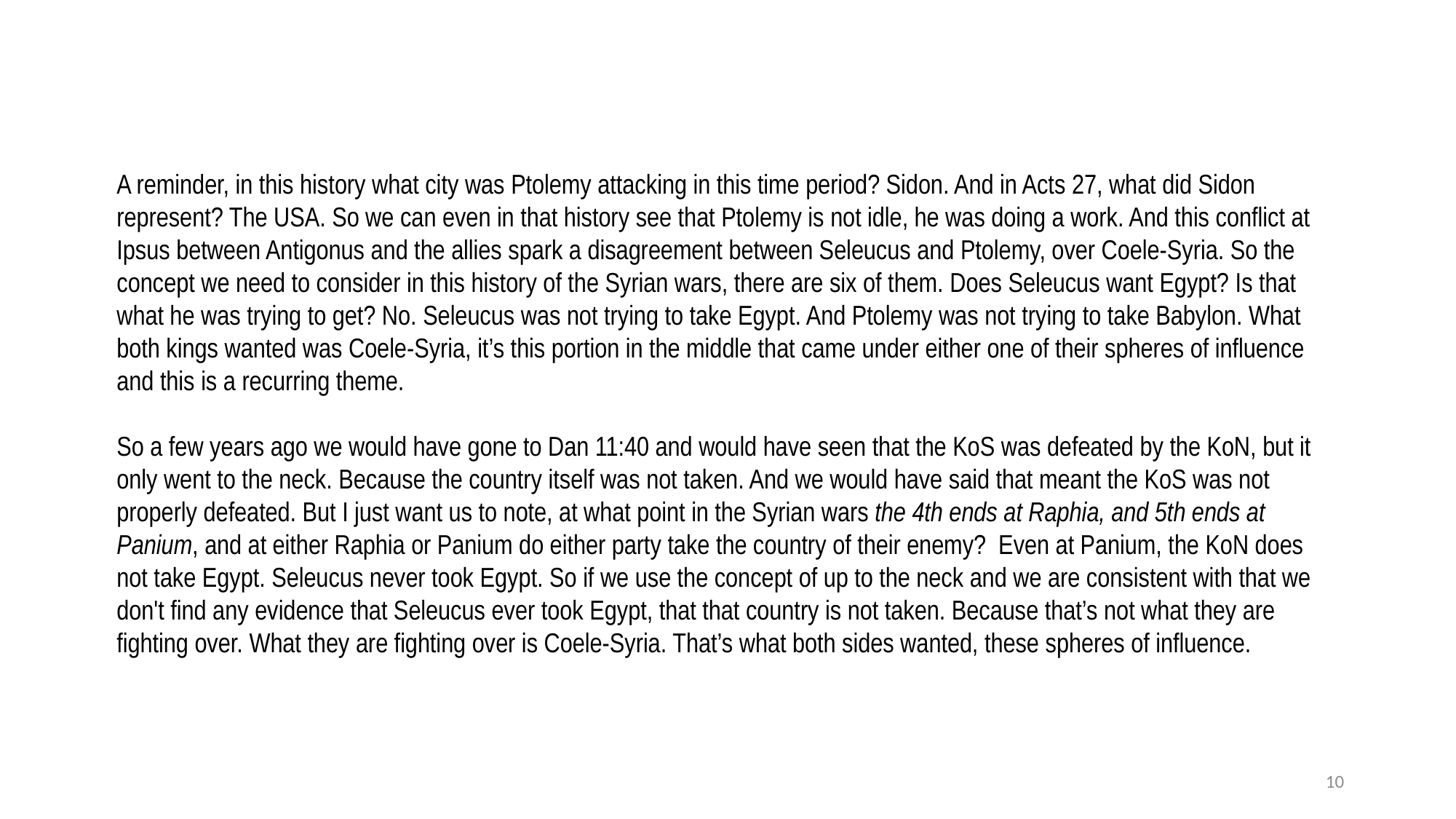

A reminder, in this history what city was Ptolemy attacking in this time period? Sidon. And in Acts 27, what did Sidon represent? The USA. So we can even in that history see that Ptolemy is not idle, he was doing a work. And this conflict at Ipsus between Antigonus and the allies spark a disagreement between Seleucus and Ptolemy, over Coele-Syria. So the concept we need to consider in this history of the Syrian wars, there are six of them. Does Seleucus want Egypt? Is that what he was trying to get? No. Seleucus was not trying to take Egypt. And Ptolemy was not trying to take Babylon. What both kings wanted was Coele-Syria, it’s this portion in the middle that came under either one of their spheres of influence and this is a recurring theme.

So a few years ago we would have gone to Dan 11:40 and would have seen that the KoS was defeated by the KoN, but it only went to the neck. Because the country itself was not taken. And we would have said that meant the KoS was not properly defeated. But I just want us to note, at what point in the Syrian wars the 4th ends at Raphia, and 5th ends at Panium, and at either Raphia or Panium do either party take the country of their enemy?  Even at Panium, the KoN does not take Egypt. Seleucus never took Egypt. So if we use the concept of up to the neck and we are consistent with that we don't find any evidence that Seleucus ever took Egypt, that that country is not taken. Because that’s not what they are fighting over. What they are fighting over is Coele-Syria. That’s what both sides wanted, these spheres of influence.

10